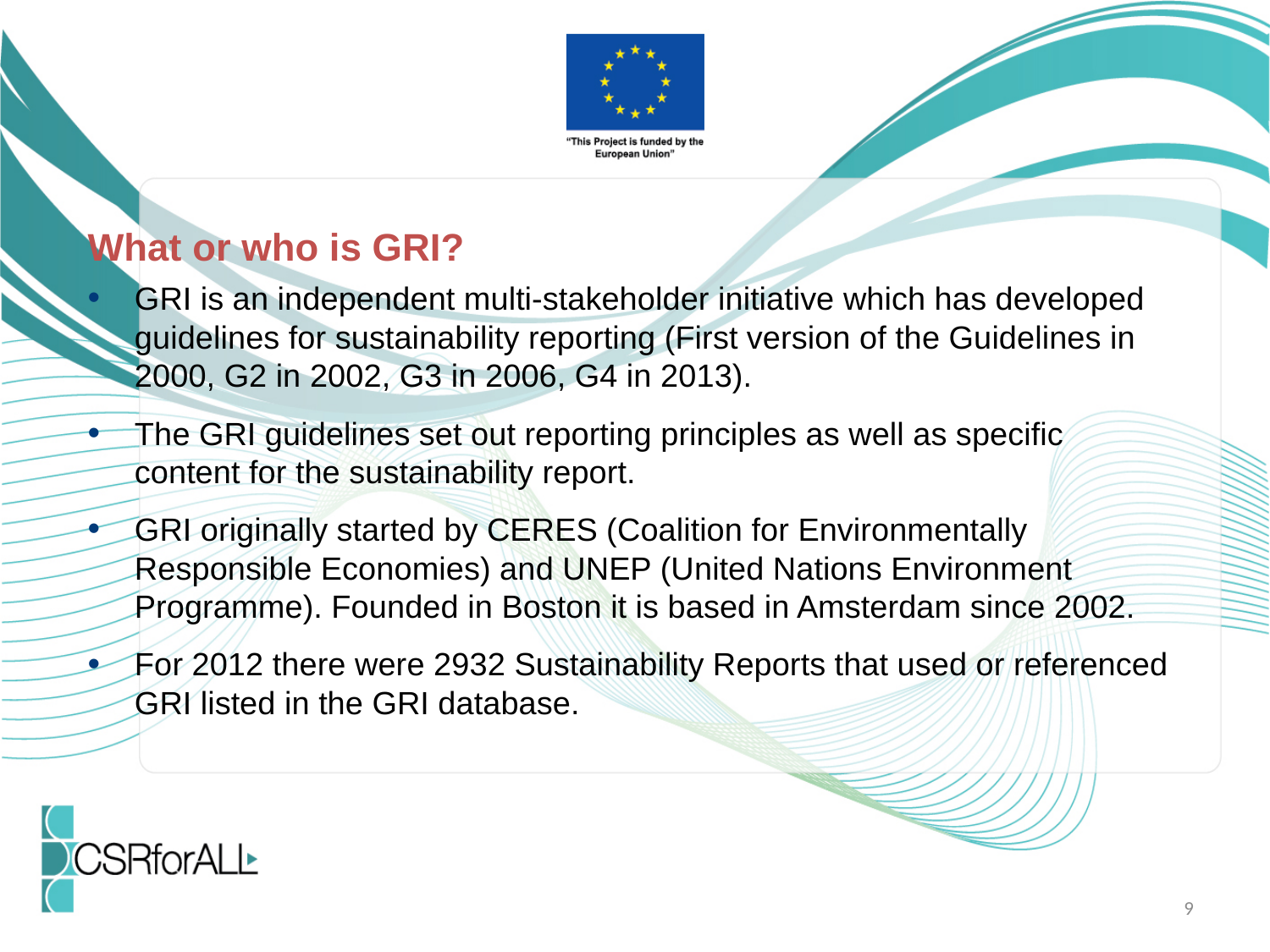

What or who is GRI?
GRI is an independent multi-stakeholder initiative which has developed guidelines for sustainability reporting (First version of the Guidelines in  2000, G2 in 2002, G3 in 2006, G4 in 2013).
The GRI guidelines set out reporting principles as well as specific content for the sustainability report.
GRI originally started by CERES (Coalition for Environmentally Responsible Economies) and UNEP (United Nations Environment Programme). Founded in Boston it is based in Amsterdam since 2002.
For 2012 there were 2932 Sustainability Reports that used or referenced GRI listed in the GRI database.
9